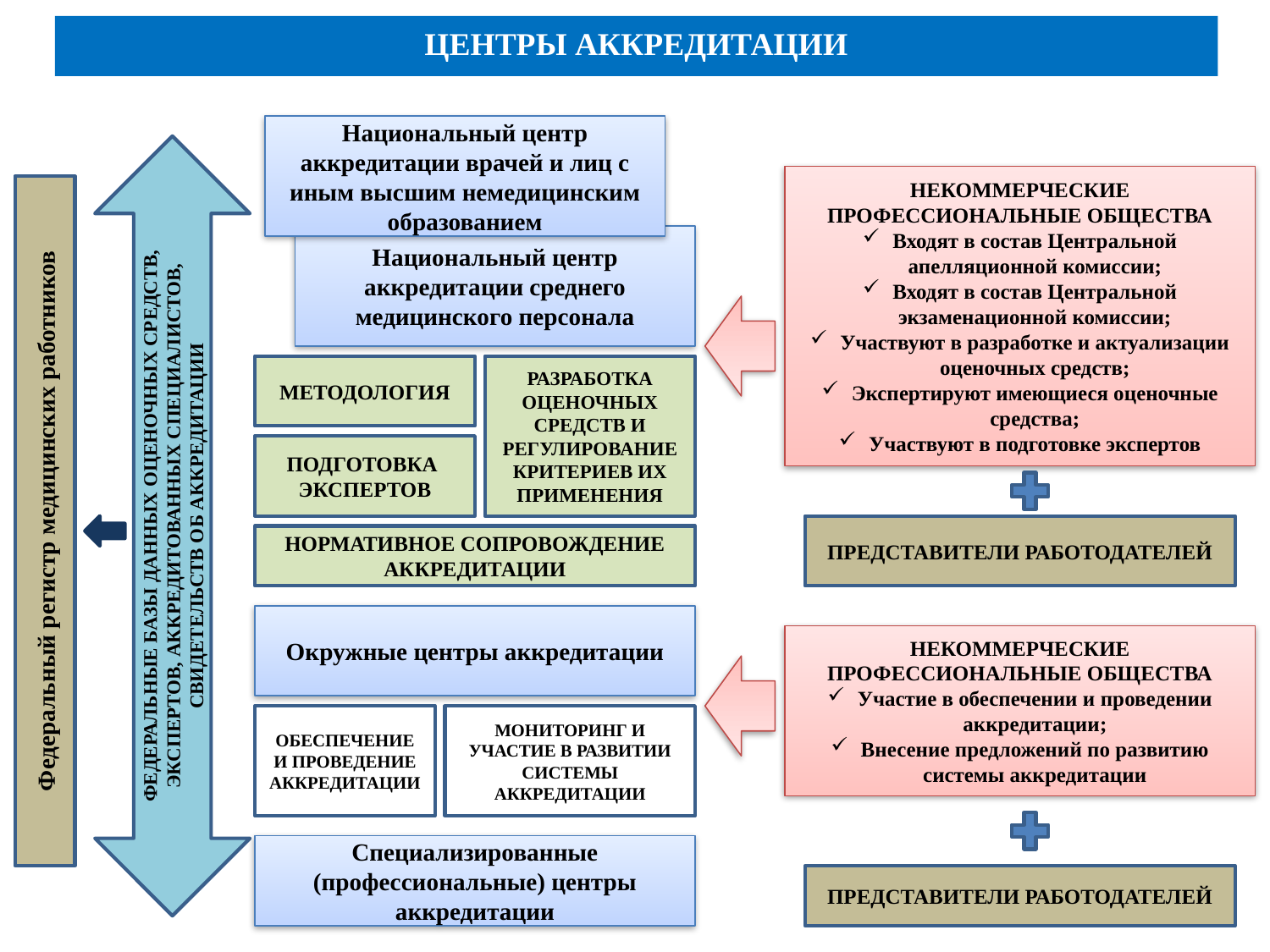

ЦЕНТРЫ АККРЕДИТАЦИИ
Национальный центр аккредитации врачей и лиц с иным высшим немедицинским образованием
ФЕДЕРАЛЬНЫЕ БАЗЫ ДАННЫХ ОЦЕНОЧНЫХ СРЕДСТВ, ЭКСПЕРТОВ, АККРЕДИТОВАННЫХ СПЕЦИАЛИСТОВ, СВИДЕТЕЛЬСТВ ОБ АККРЕДИТАЦИИ
НЕКОММЕРЧЕСКИЕ ПРОФЕССИОНАЛЬНЫЕ ОБЩЕСТВА
Входят в состав Центральной апелляционной комиссии;
Входят в состав Центральной экзаменационной комиссии;
Участвуют в разработке и актуализации оценочных средств;
Экспертируют имеющиеся оценочные средства;
Участвуют в подготовке экспертов
Федеральный регистр медицинских работников
Национальный центр аккредитации среднего медицинского персонала

МЕТОДОЛОГИЯ
РАЗРАБОТКА
ОЦЕНОЧНЫХ
СРЕДСТВ И РЕГУЛИРОВАНИЕ КРИТЕРИЕВ ИХ ПРИМЕНЕНИЯ
ПОДГОТОВКА  ЭКСПЕРТОВ

ПРЕДСТАВИТЕЛИ РАБОТОДАТЕЛЕЙ
НОРМАТИВНОЕ СОПРОВОЖДЕНИЕ АККРЕДИТАЦИИ
Окружные центры аккредитации
НЕКОММЕРЧЕСКИЕ ПРОФЕССИОНАЛЬНЫЕ ОБЩЕСТВА
Участие в обеспечении и проведении аккредитации;
Внесение предложений по развитию системы аккредитации

ОБЕСПЕЧЕНИЕ И ПРОВЕДЕНИЕ АККРЕДИТАЦИИ
МОНИТОРИНГ И УЧАСТИЕ В РАЗВИТИИ СИСТЕМЫ АККРЕДИТАЦИИ

Специализированные (профессиональные) центры аккредитации
ПРЕДСТАВИТЕЛИ РАБОТОДАТЕЛЕЙ